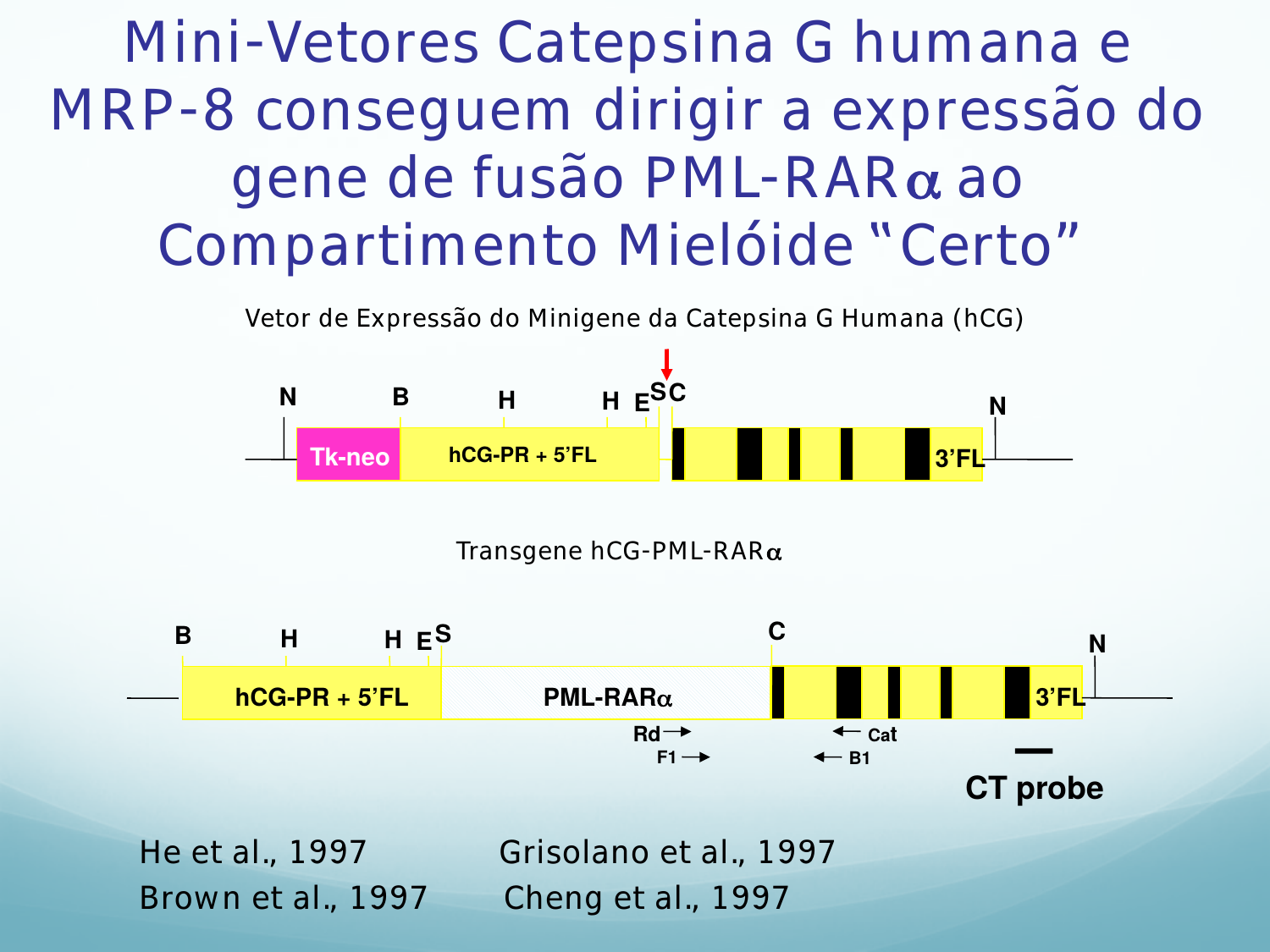

Mini-Vetores Catepsina G humana e MRP-8 conseguem dirigir a expressão do gene de fusão PML-RARα ao Compartimento Mielóide “Certo”
Vetor de Expressão do Minigene da Catepsina G Humana (hCG)
S
C
B
N
H
H
E
N

Tk-neo
hCG-PR + 5’FL
3’FL

Transgene hCG-PML-RARα
C
S
B
H
H
E
N

3’FL
hCG-PR + 5’FL
PML-RARα

Rd
Cat

F1
B1

CT probe
He et al., 1997              Grisolano et al., 1997
Brown et al., 1997        Cheng et al., 1997